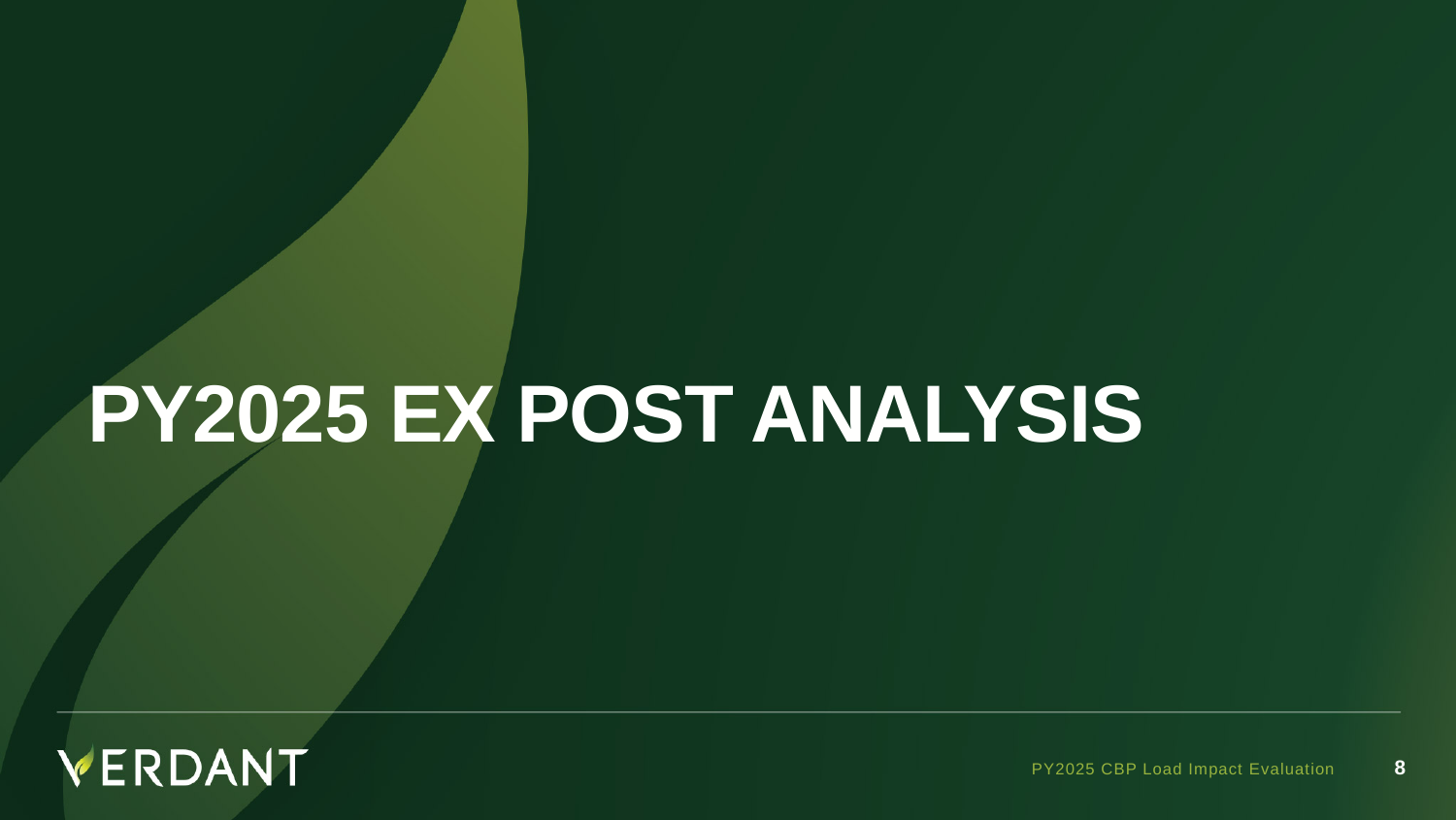

# PY2025 Ex Post Analysis
PY2025 CBP Load Impact Evaluation